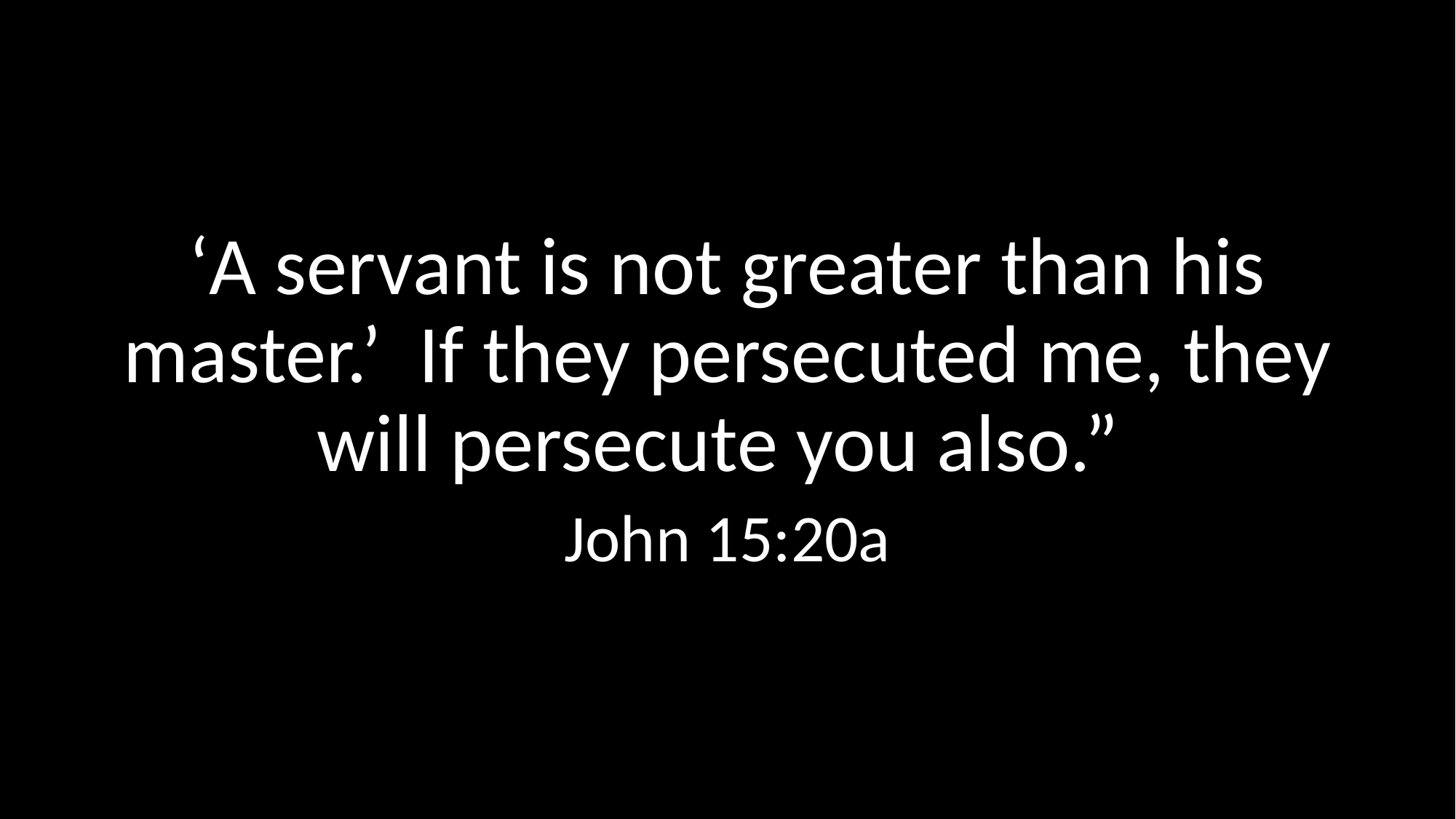

#
‘A servant is not greater than his master.’  If they persecuted me, they will persecute you also.”
John 15:20a